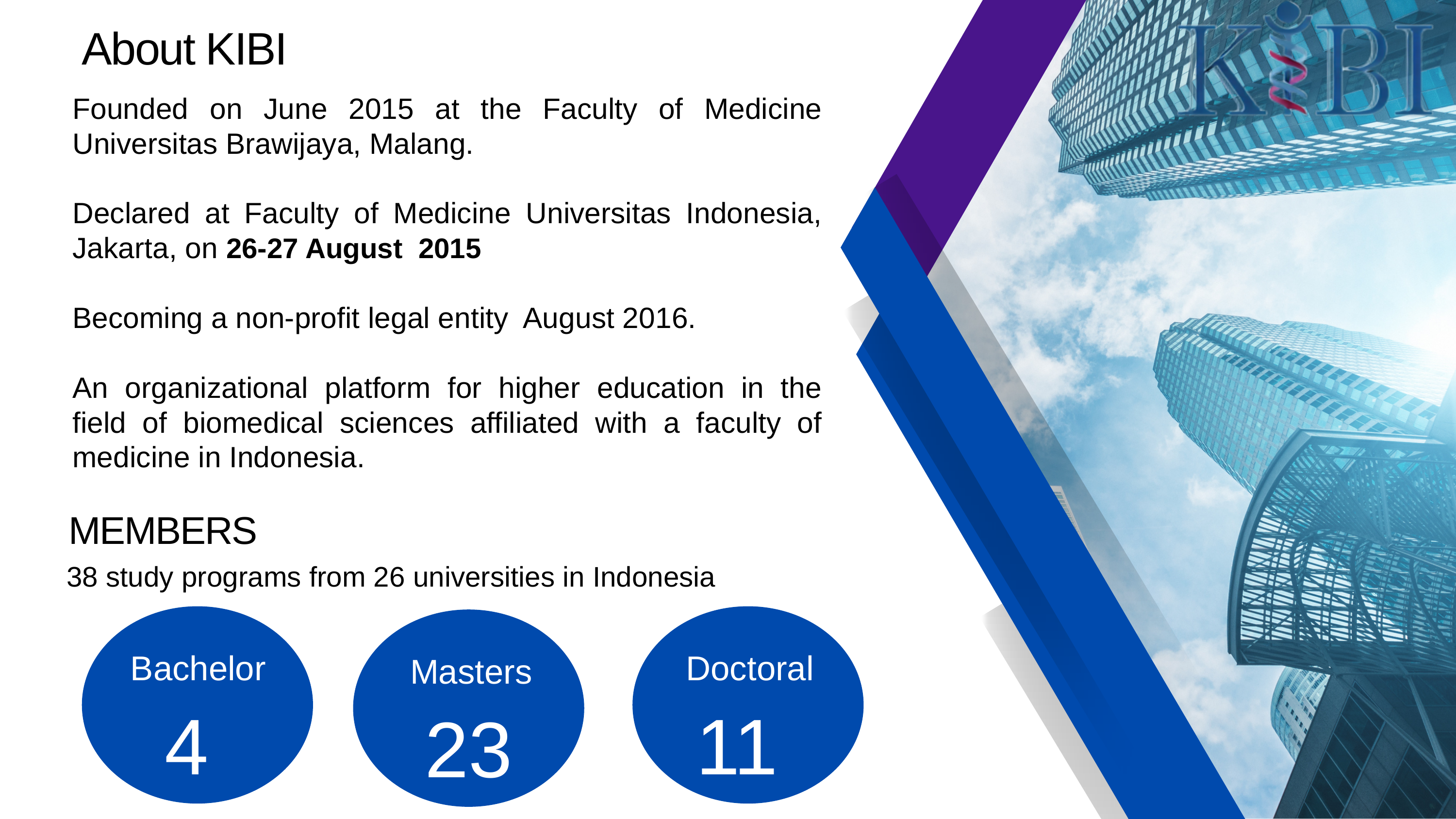

About KIBI

Founded on June 2015 at the Faculty of Medicine Universitas Brawijaya, Malang.

Declared at Faculty of Medicine Universitas Indonesia, Jakarta, on 26-27 August  2015

Becoming a non-profit legal entity  August 2016.

An organizational platform for higher education in the field of biomedical sciences affiliated with a faculty of medicine in Indonesia.
MEMBERS

38 study programs from 26 universities in Indonesia

4

11

23
Bachelor
Doctoral
Masters